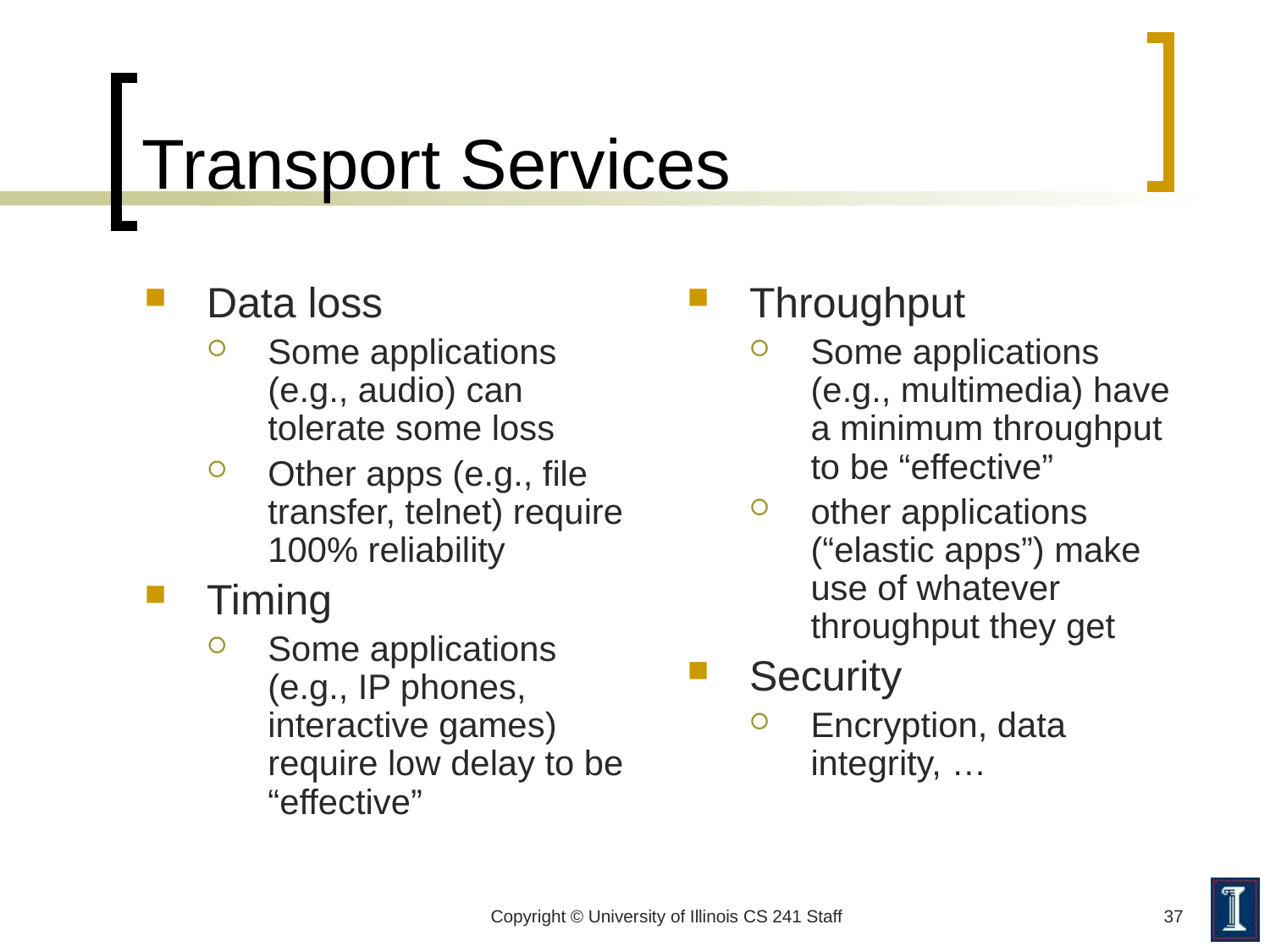

# Transport Services
Data loss
Some applications (e.g., audio) can tolerate some loss
Other apps (e.g., file transfer, telnet) require 100% reliability
Timing
Some applications (e.g., IP phones, interactive games) require low delay to be “effective”
Throughput
Some applications (e.g., multimedia) have a minimum throughput to be “effective”
other applications (“elastic apps”) make use of whatever throughput they get
Security
Encryption, data integrity, …
Copyright © University of Illinois CS 241 Staff
37